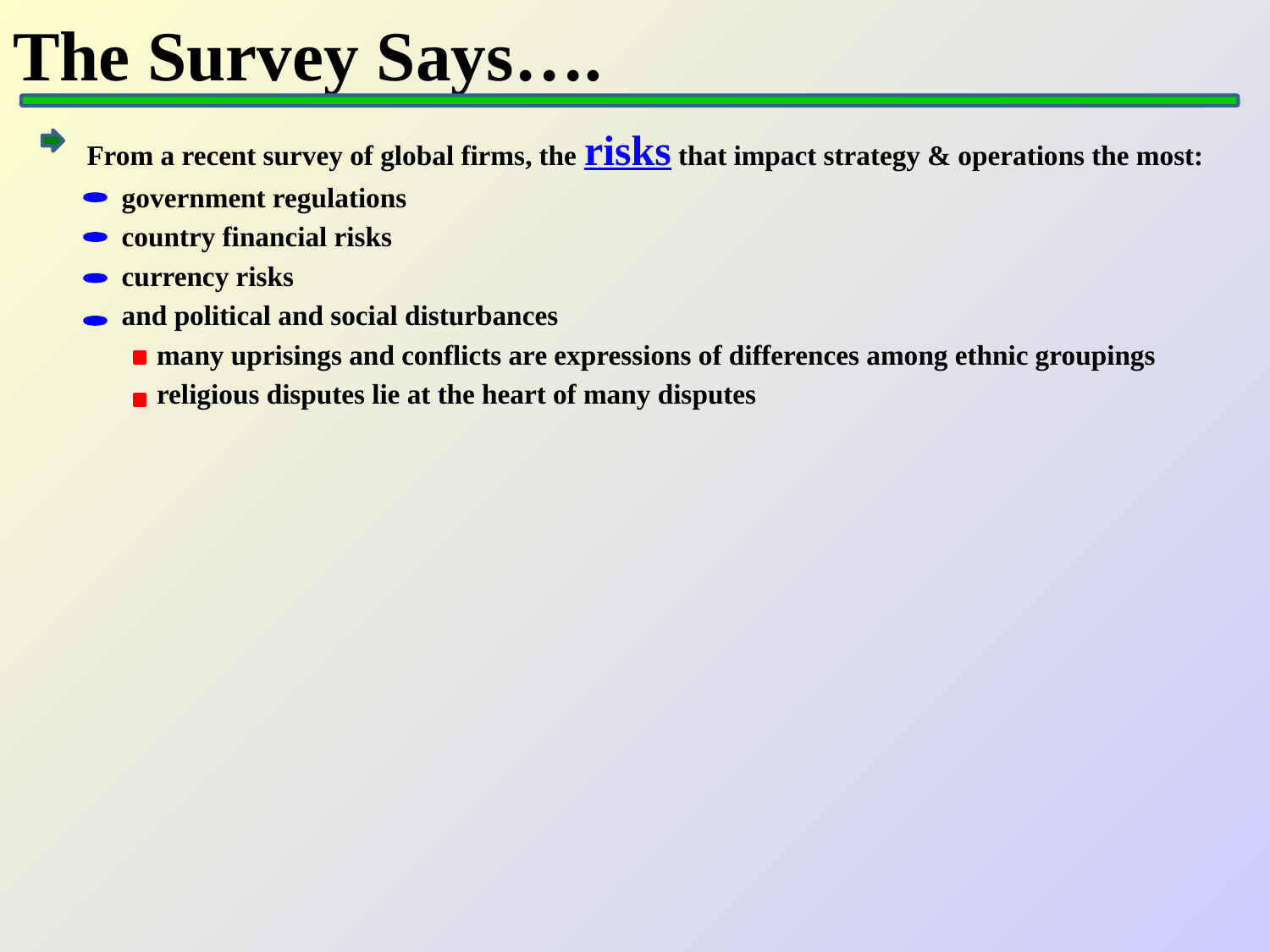

# The Survey Says….

From a recent survey of global firms, the risks that impact strategy & operations the most:
     government regulations
     country financial risks
     currency risks
     and political and social disturbances
          many uprisings and conflicts are expressions of differences among ethnic groupings
          religious disputes lie at the heart of many disputes